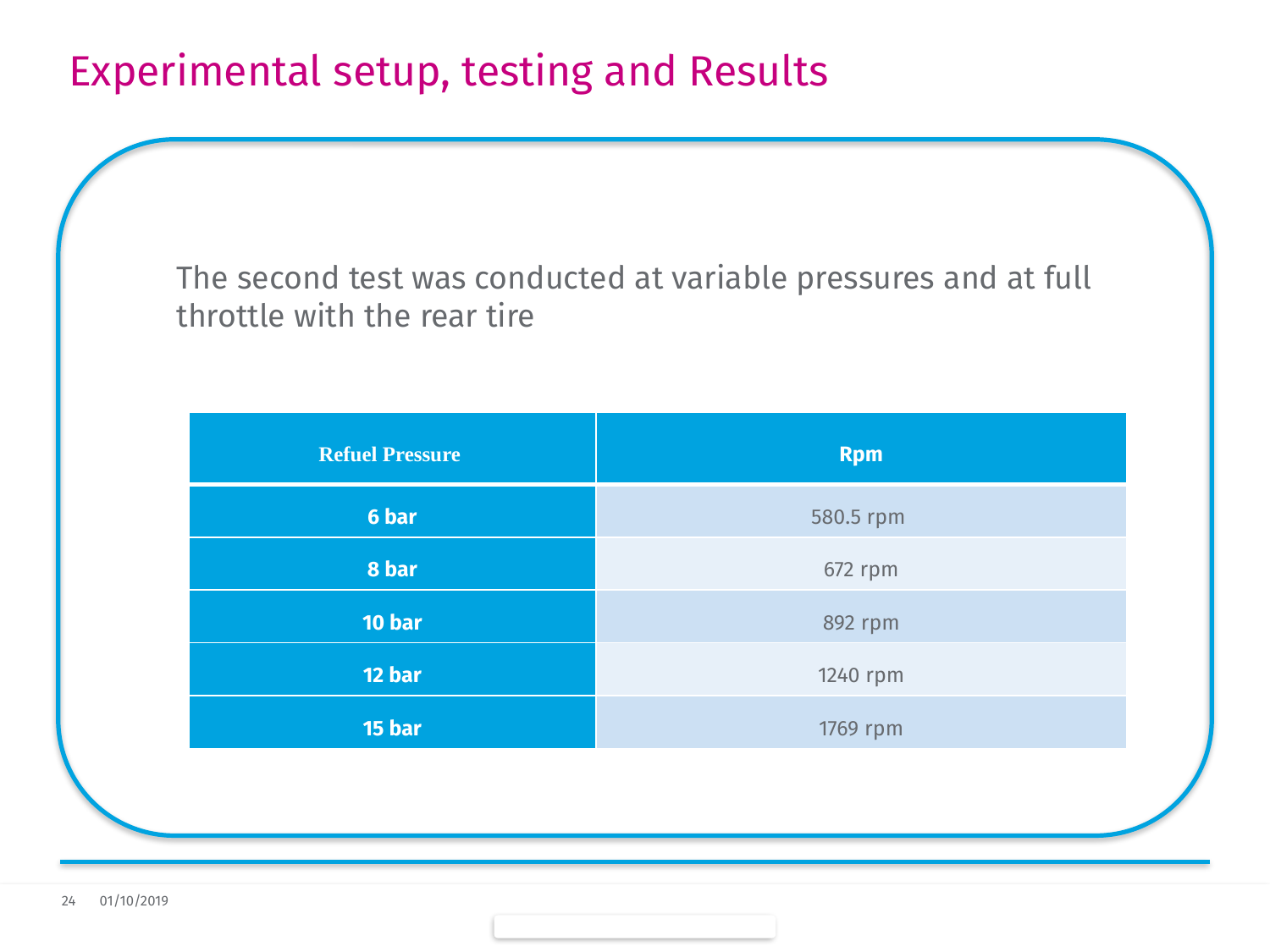

Experimental setup, testing and Results

The second test was conducted at variable pressures and at full throttle with the rear tire
| Refuel Pressure | Rpm |
| --- | --- |
| 6 bar | 580.5 rpm |
| 8 bar | 672 rpm |
| 10 bar | 892 rpm |
| 12 bar | 1240 rpm |
| 15 bar | 1769 rpm |
01/10/2019